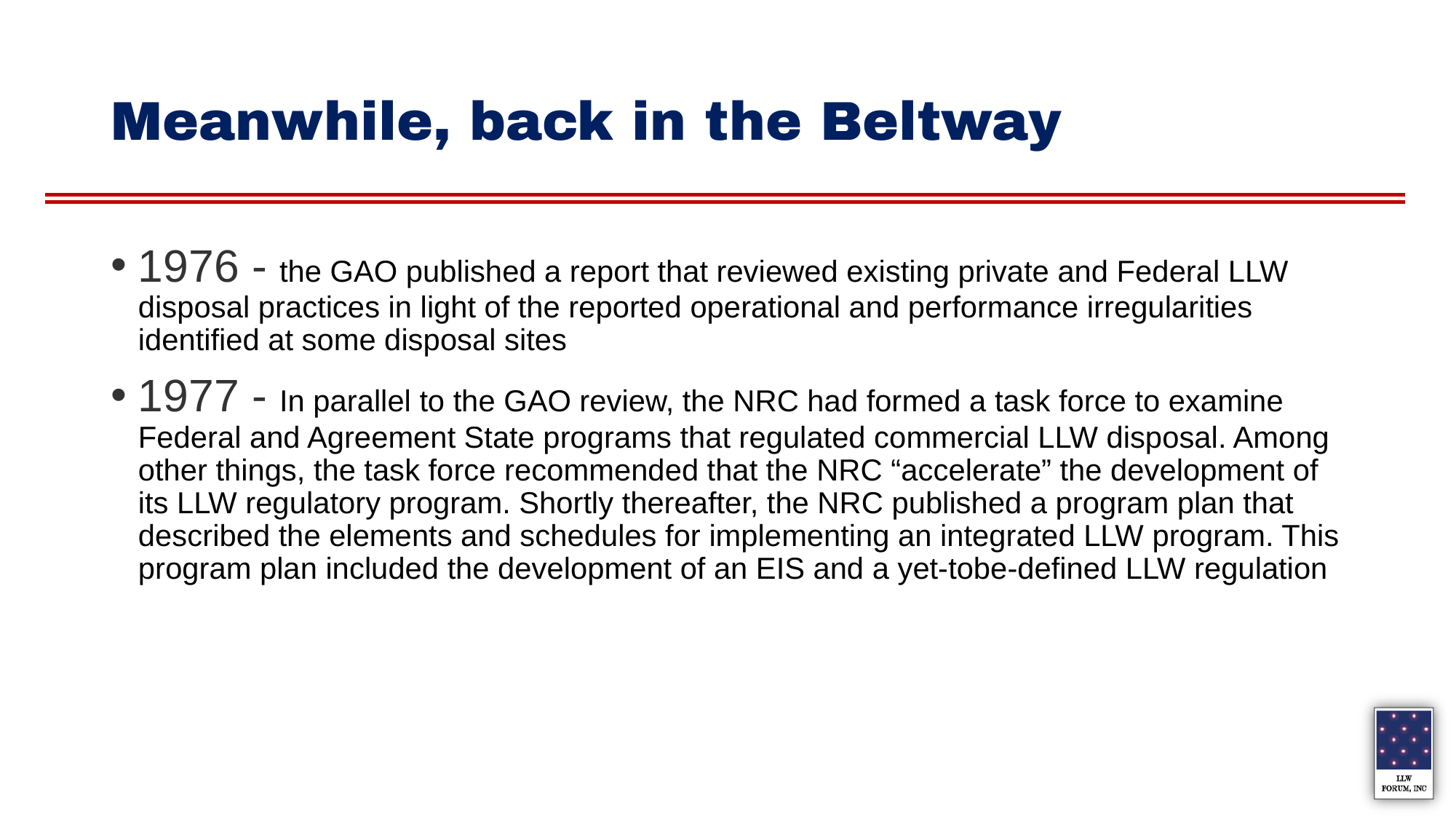

# Meanwhile, back in the Beltway

1976 - the GAO published a report that reviewed existing private and Federal LLW disposal practices in light of the reported operational and performance irregularities identified at some disposal sites
1977 - In parallel to the GAO review, the NRC had formed a task force to examine Federal and Agreement State programs that regulated commercial LLW disposal. Among other things, the task force recommended that the NRC “accelerate” the development of its LLW regulatory program. Shortly thereafter, the NRC published a program plan that described the elements and schedules for implementing an integrated LLW program. This program plan included the development of an EIS and a yet-tobe-defined LLW regulation